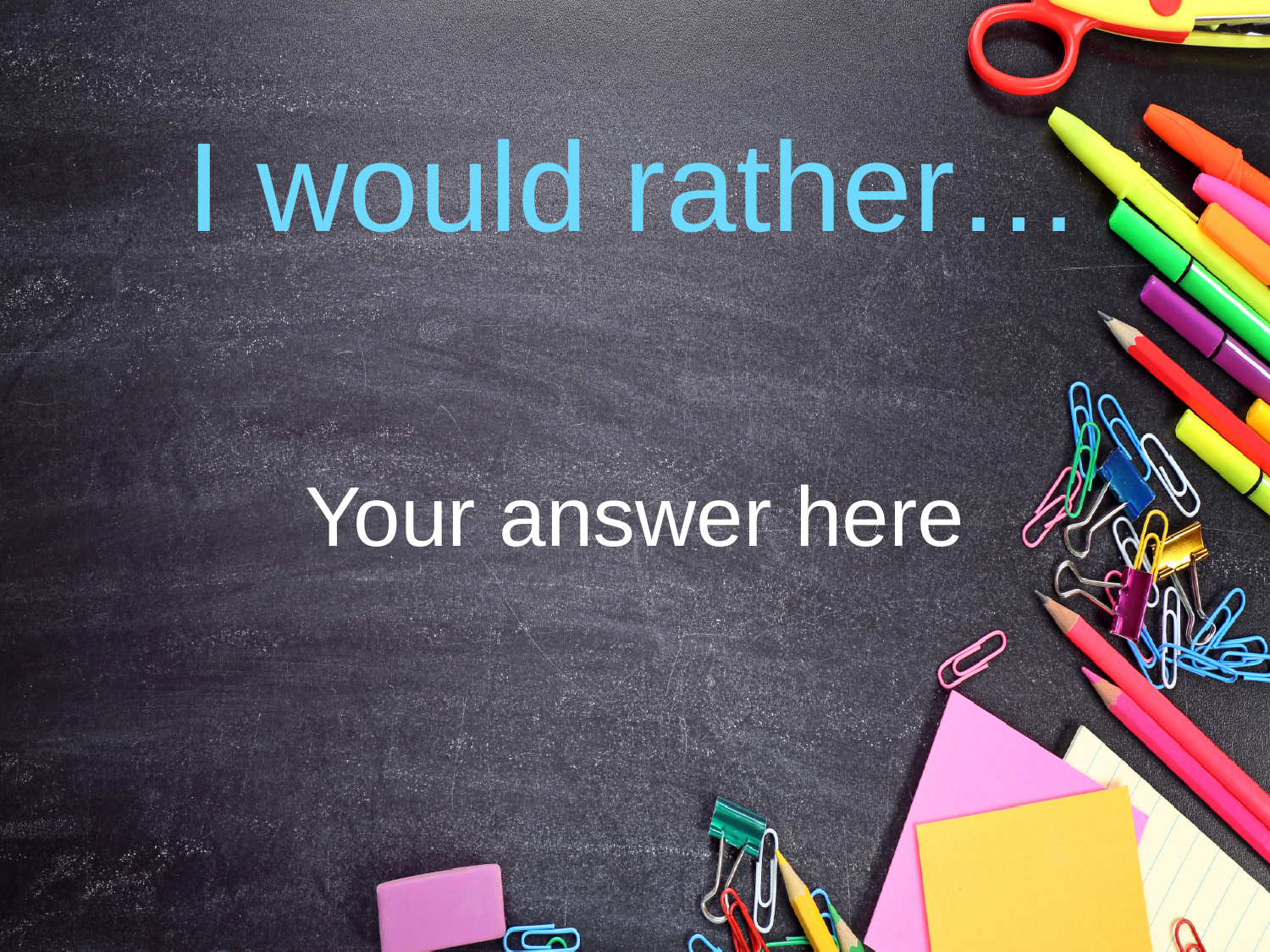

# I would rather…
Your answer here